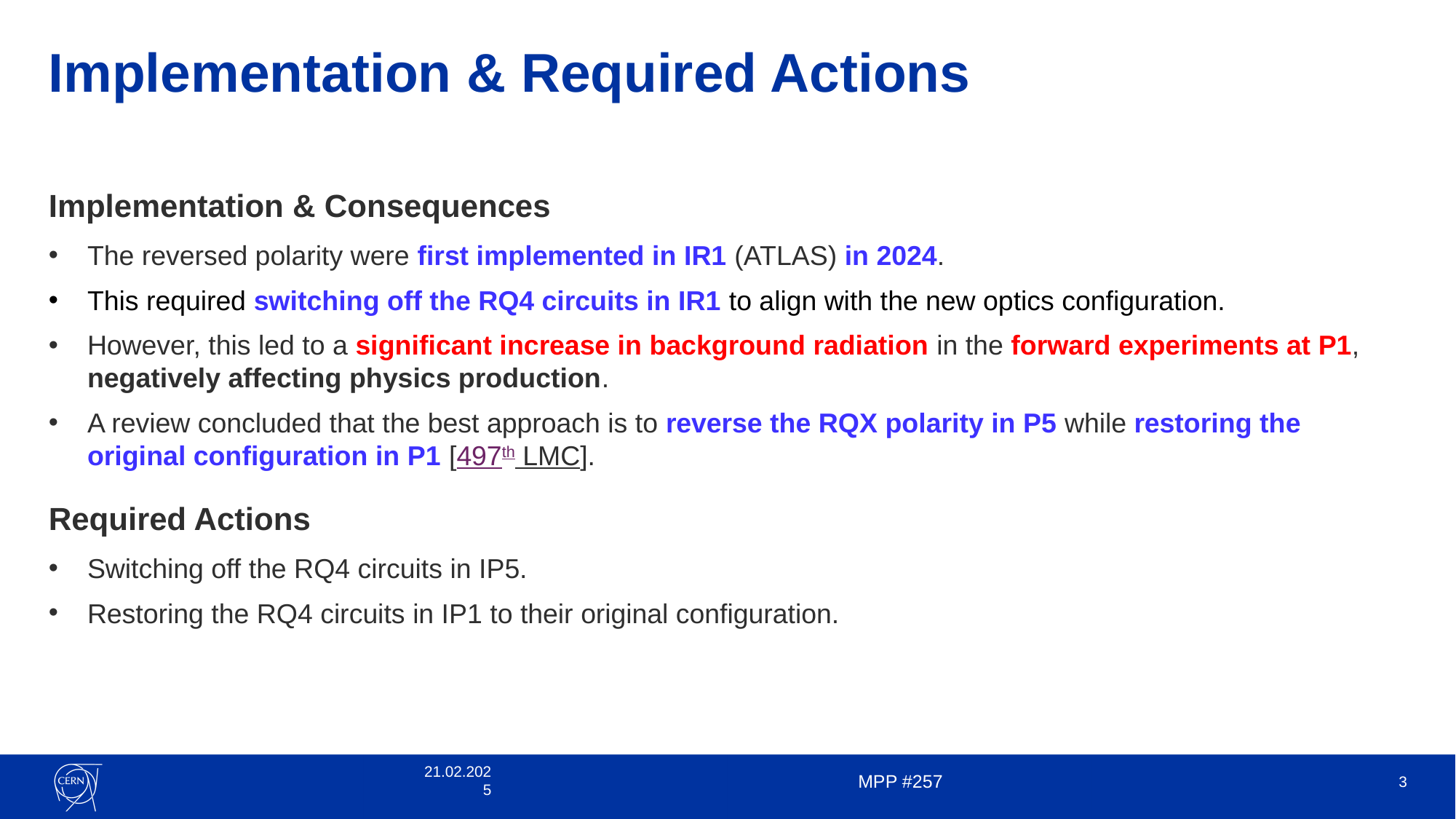

# Implementation & Required Actions
Implementation & Consequences
The reversed polarity were first implemented in IR1 (ATLAS) in 2024.
This required switching off the RQ4 circuits in IR1 to align with the new optics configuration.
However, this led to a significant increase in background radiation in the forward experiments at P1, negatively affecting physics production.
A review concluded that the best approach is to reverse the RQX polarity in P5 while restoring the original configuration in P1 [497th LMC].
Required Actions
Switching off the RQ4 circuits in IP5.
Restoring the RQ4 circuits in IP1 to their original configuration.
21.02.2025
MPP #257
3